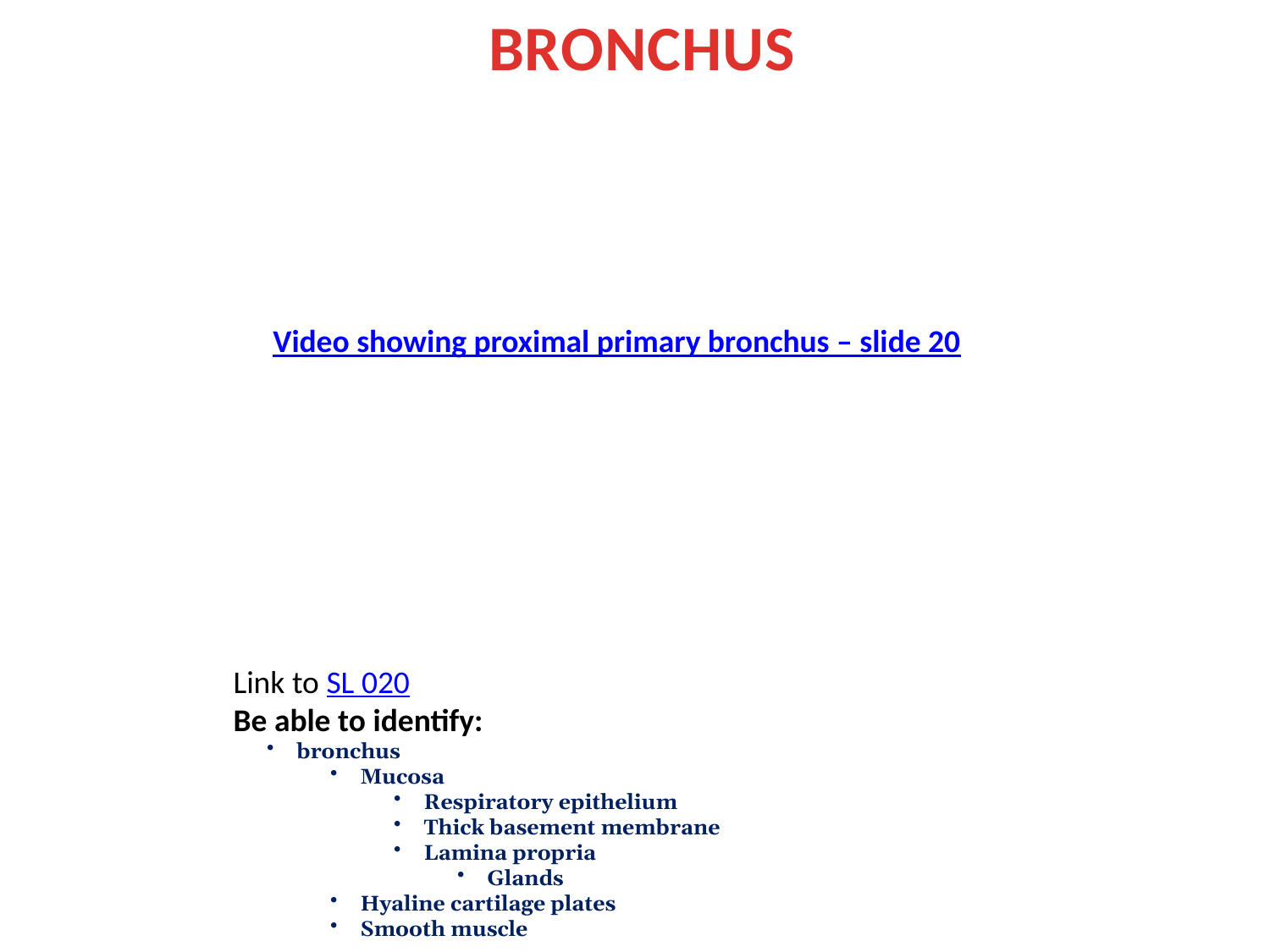

BRONCHUS
Video showing proximal primary bronchus – slide 20
Link to SL 020
Be able to identify:
bronchus
Mucosa
Respiratory epithelium
Thick basement membrane
Lamina propria
Glands
Hyaline cartilage plates
Smooth muscle